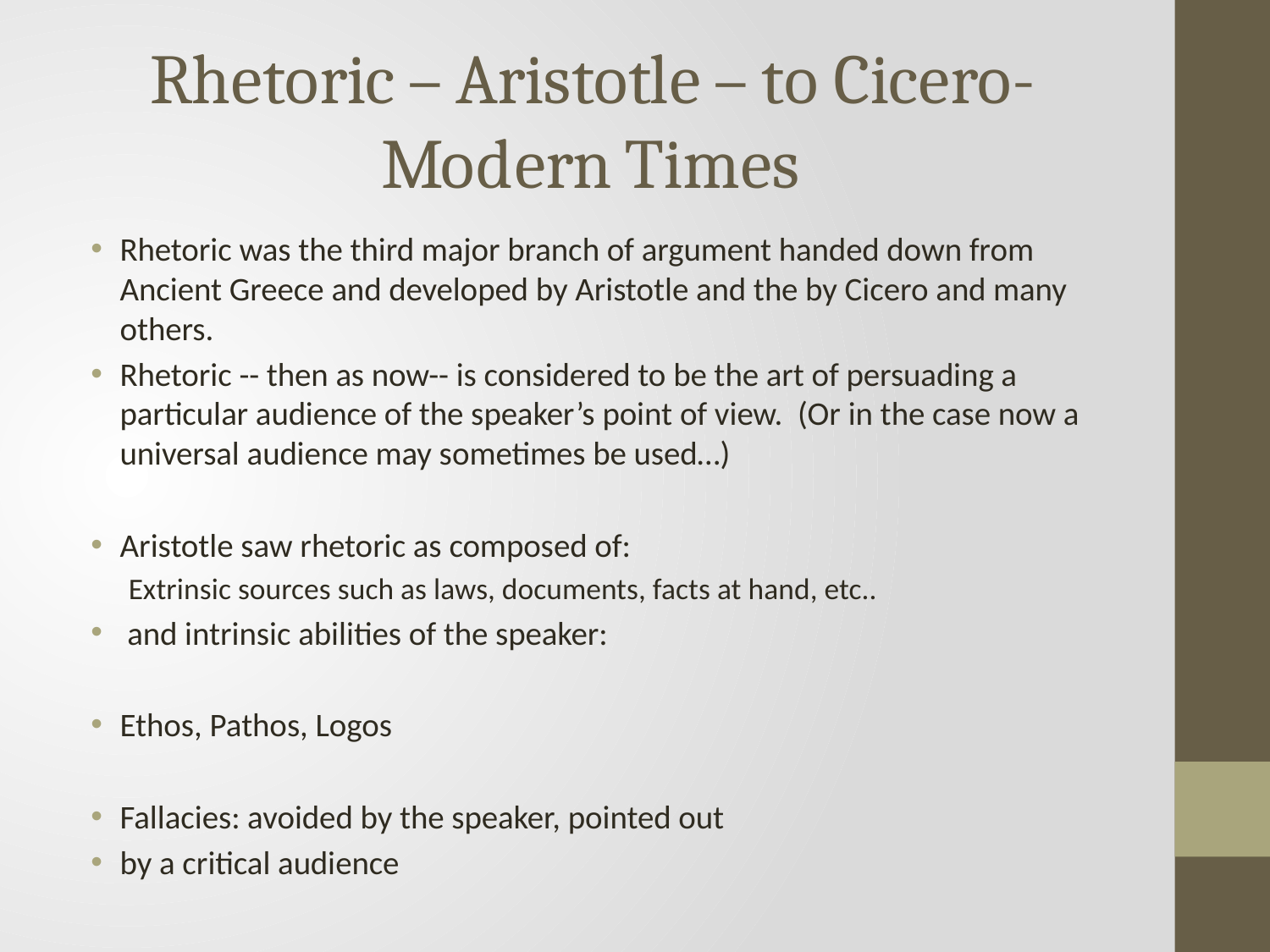

# Rhetoric – Aristotle – to Cicero- Modern Times
Rhetoric was the third major branch of argument handed down from Ancient Greece and developed by Aristotle and the by Cicero and many others.
Rhetoric -- then as now-- is considered to be the art of persuading a particular audience of the speaker’s point of view.  (Or in the case now a universal audience may sometimes be used…)

Aristotle saw rhetoric as composed of:
Extrinsic sources such as laws, documents, facts at hand, etc..
 and intrinsic abilities of the speaker:

Ethos, Pathos, Logos

Fallacies: avoided by the speaker, pointed out
by a critical audience